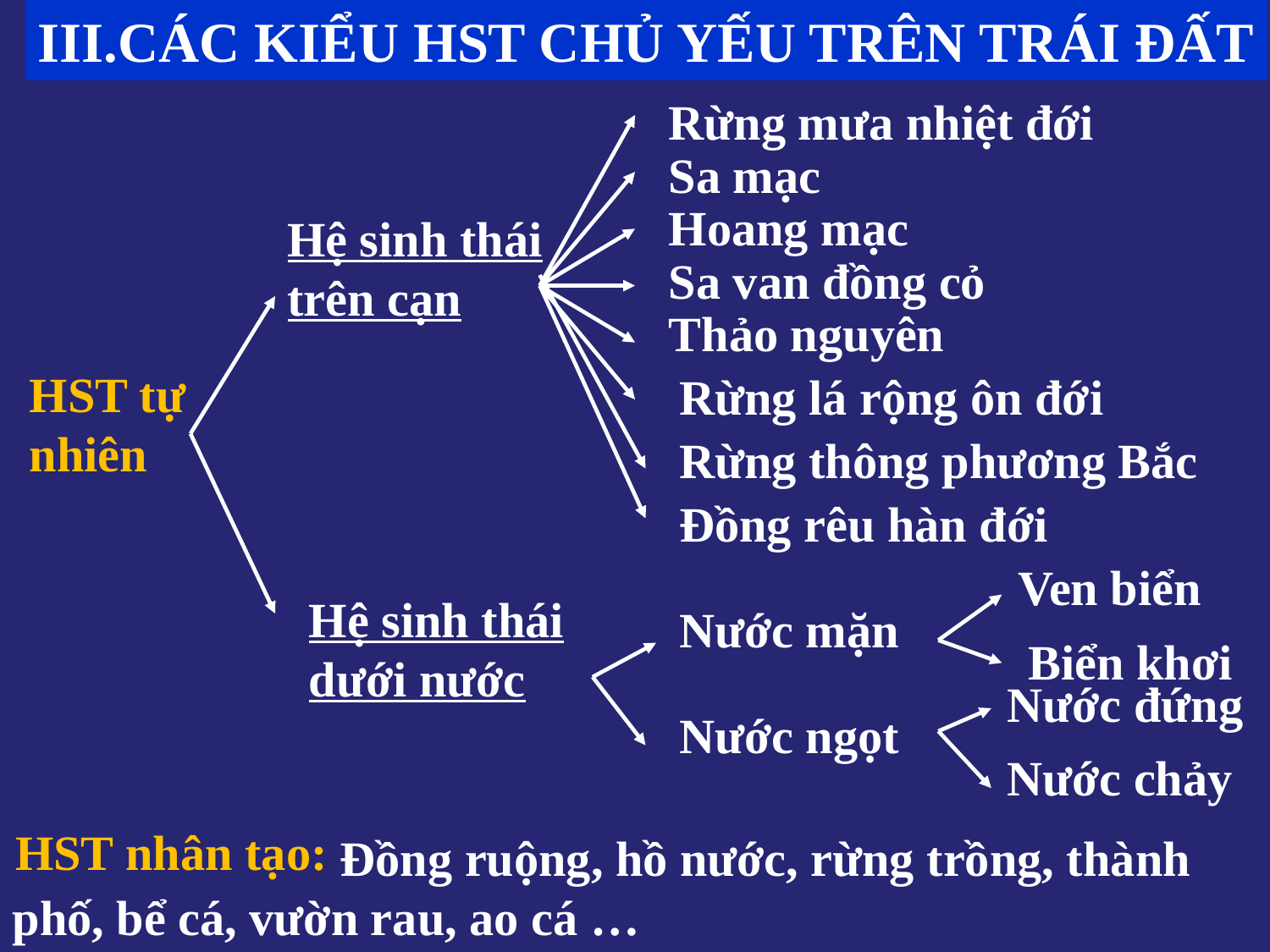

III.CÁC KIỂU HST CHỦ YẾU TRÊN TRÁI ĐẤT
Rừng mưa nhiệt đới
Sa mạc
Hoang mạc
Thảo nguyên
Rừng lá rộng ôn đới
Rừng thông phương Bắc
Đồng rêu hàn đới
Sa van đồng cỏ

Hệ sinh thái trên cạn

HST tự
nhiên

Ven biển
Hệ sinh thái dưới nước
Nước mặn

Biển khơi

Nước đứng

Nước ngọt

Nước chảy
HST nhân tạo:
		      Đồng ruộng, hồ nước, rừng trồng, thành phố, bể cá, vườn rau, ao cá …